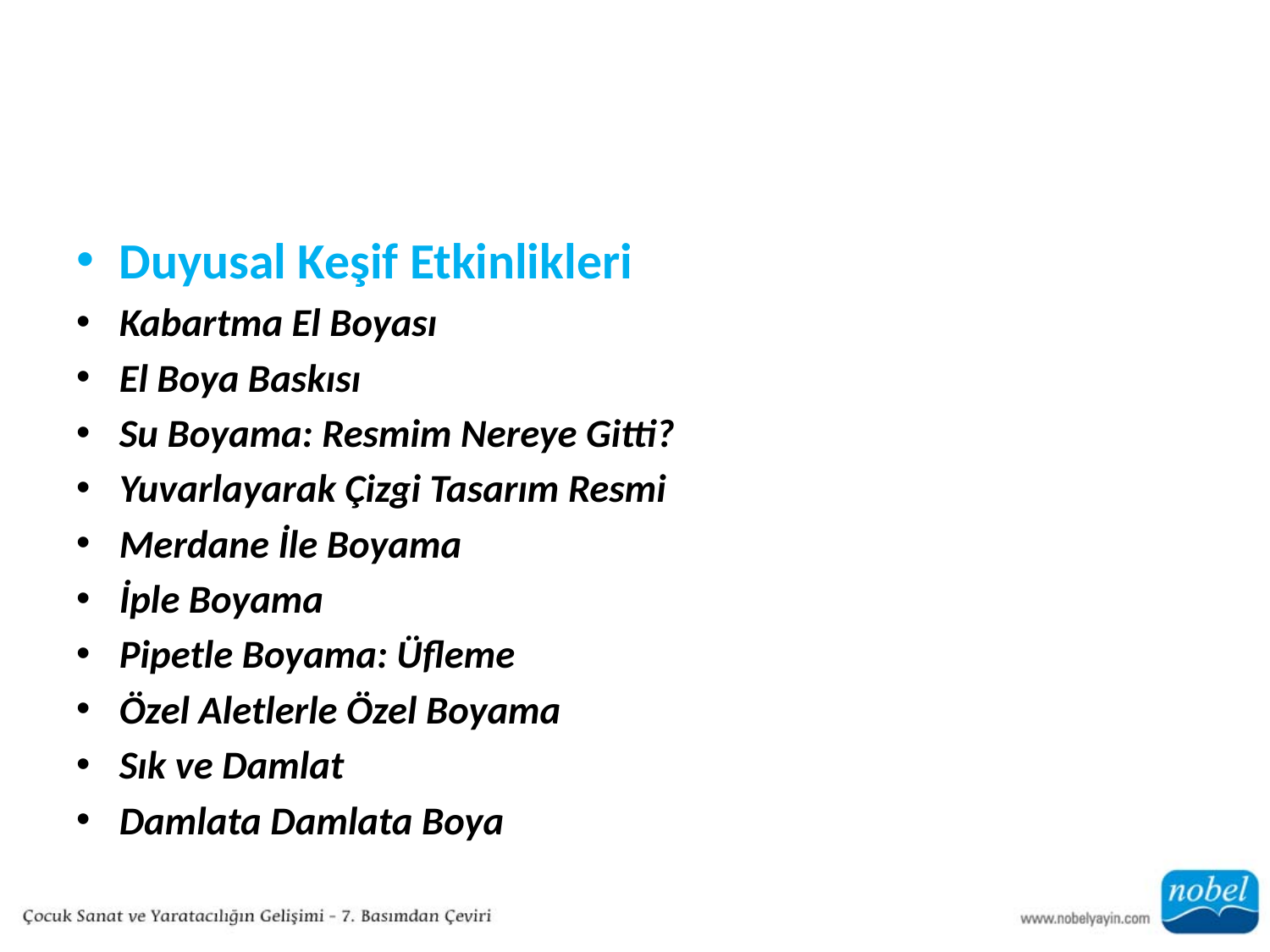

#
Duyusal Keşif Etkinlikleri
Kabartma El Boyası
El Boya Baskısı
Su Boyama: Resmim Nereye Gitti?
Yuvarlayarak Çizgi Tasarım Resmi
Merdane İle Boyama
İple Boyama
Pipetle Boyama: Üfleme
Özel Aletlerle Özel Boyama
Sık ve Damlat
Damlata Damlata Boya